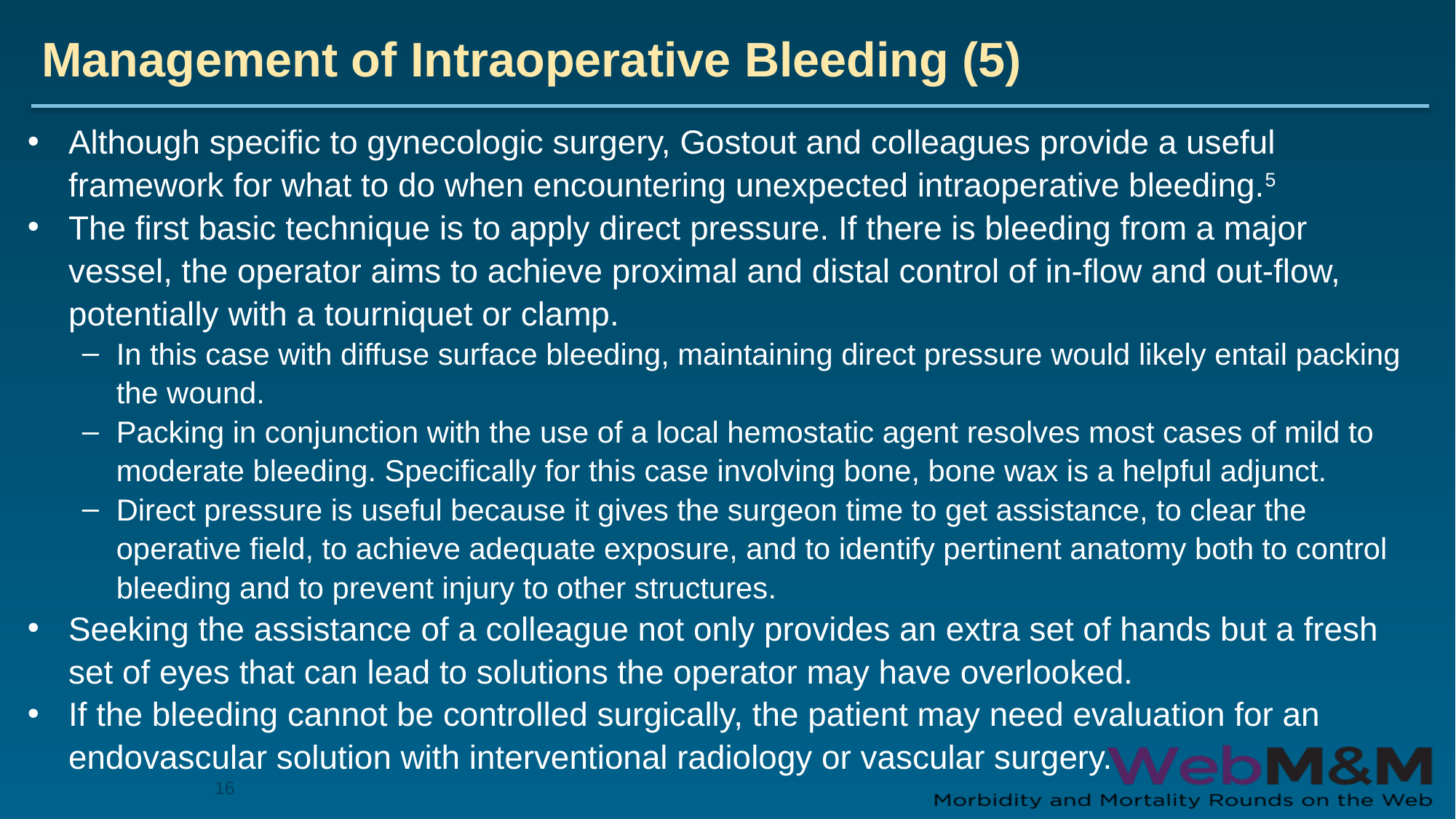

# Management of Intraoperative Bleeding (5)
Although specific to gynecologic surgery, Gostout and colleagues provide a useful framework for what to do when encountering unexpected intraoperative bleeding.5
The first basic technique is to apply direct pressure. If there is bleeding from a major vessel, the operator aims to achieve proximal and distal control of in-flow and out-flow, potentially with a tourniquet or clamp.
In this case with diffuse surface bleeding, maintaining direct pressure would likely entail packing the wound.
Packing in conjunction with the use of a local hemostatic agent resolves most cases of mild to moderate bleeding. Specifically for this case involving bone, bone wax is a helpful adjunct.
Direct pressure is useful because it gives the surgeon time to get assistance, to clear the operative field, to achieve adequate exposure, and to identify pertinent anatomy both to control bleeding and to prevent injury to other structures.
Seeking the assistance of a colleague not only provides an extra set of hands but a fresh set of eyes that can lead to solutions the operator may have overlooked.
If the bleeding cannot be controlled surgically, the patient may need evaluation for an endovascular solution with interventional radiology or vascular surgery.
16